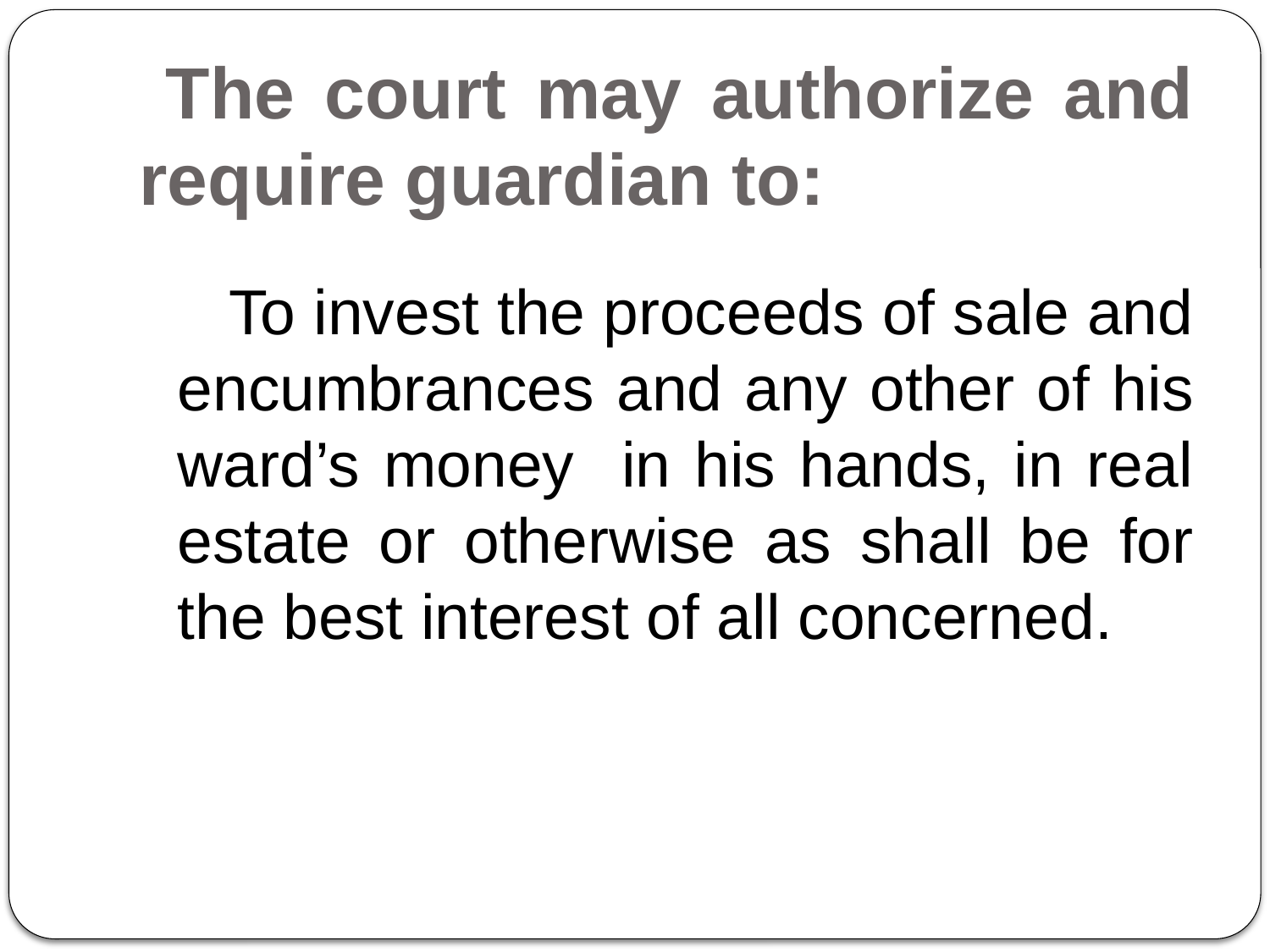

# The court may authorize and require guardian to:
     To invest the proceeds of sale and encumbrances and any other of his ward’s money  in his hands, in real estate or otherwise as shall be for the best interest of all concerned.